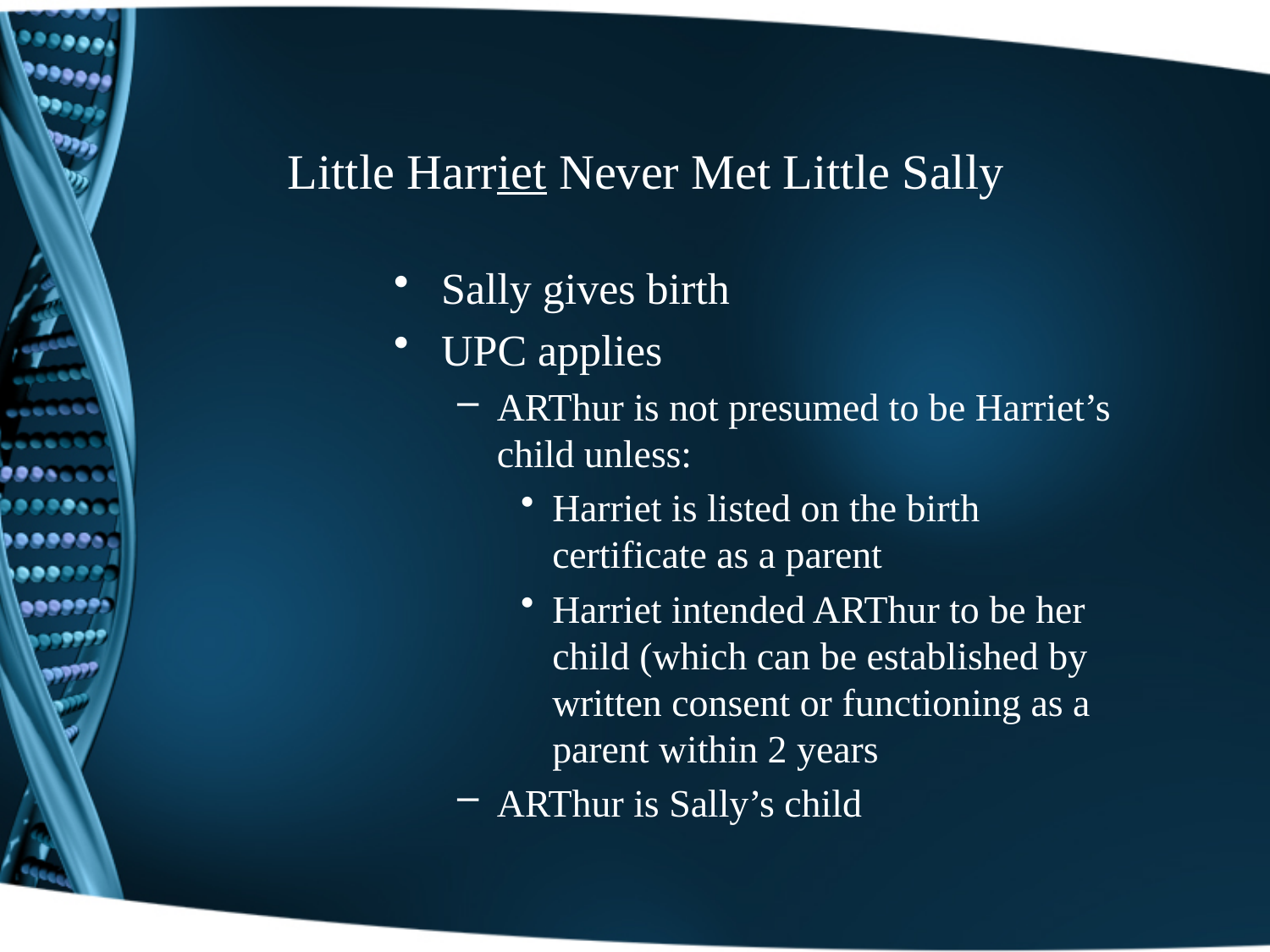

# Little Harriet Never Met Little Sally
Sally gives birth
UPC applies
ARThur is not presumed to be Harriet’s child unless:
Harriet is listed on the birth certificate as a parent
Harriet intended ARThur to be her child (which can be established by written consent or functioning as a parent within 2 years
ARThur is Sally’s child